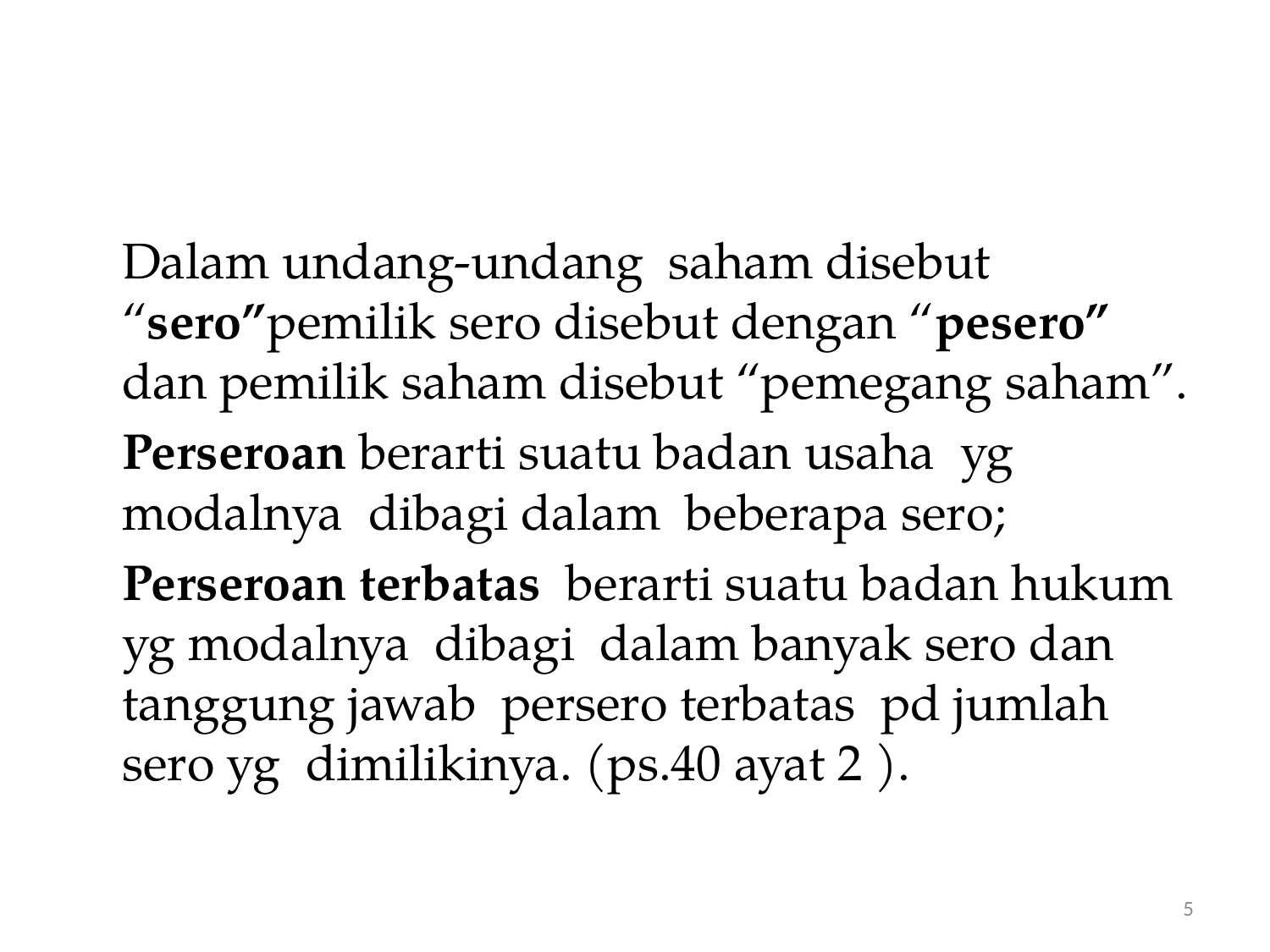

#
	Dalam undang-undang  saham disebut “sero”pemilik sero disebut dengan “pesero” dan pemilik saham disebut “pemegang saham”.
	Perseroan berarti suatu badan usaha  yg modalnya  dibagi dalam  beberapa sero;
	Perseroan terbatas  berarti suatu badan hukum yg modalnya  dibagi  dalam banyak sero dan tanggung jawab  persero terbatas  pd jumlah sero yg  dimilikinya. (ps.40 ayat 2 ).
5